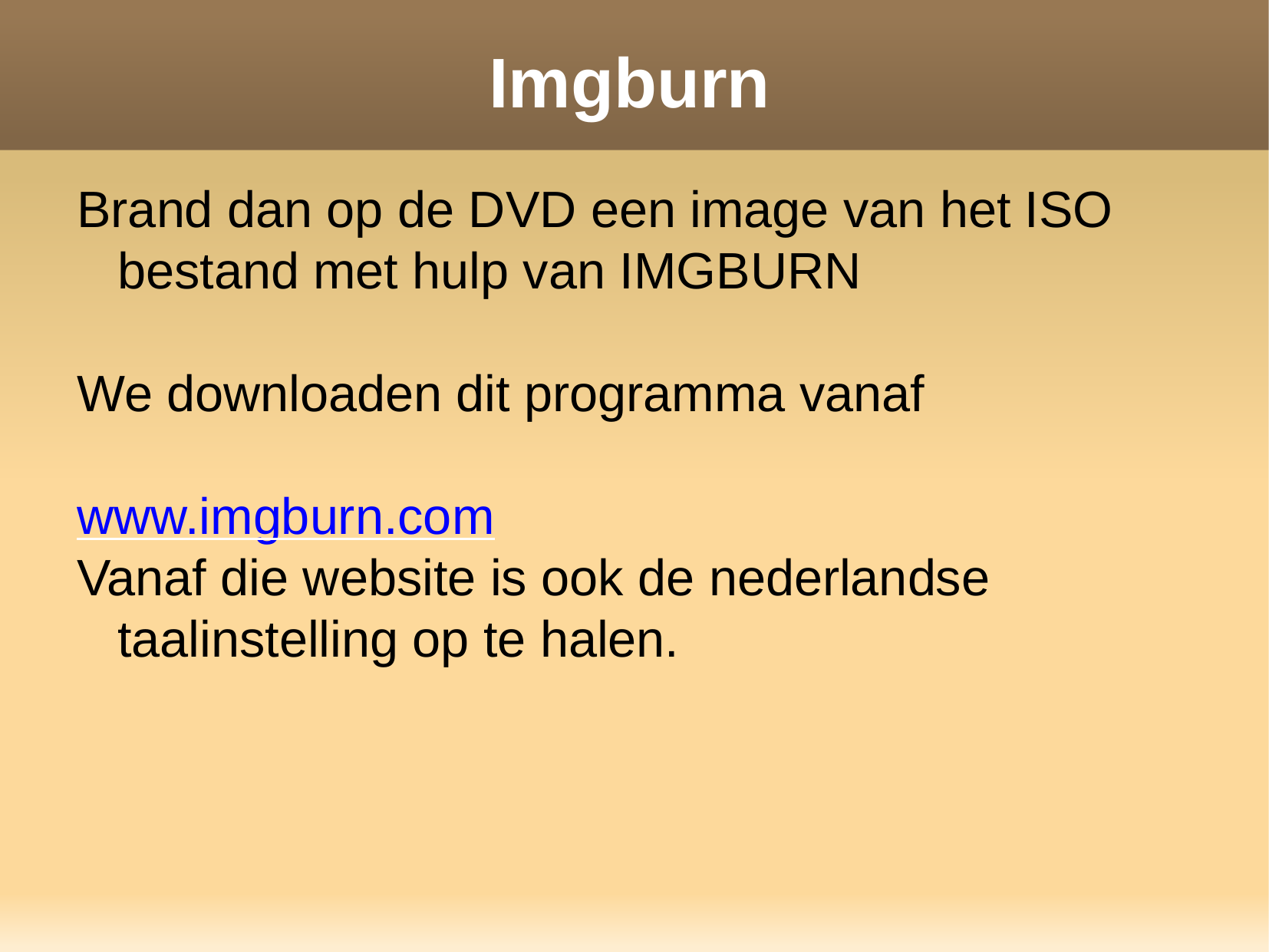

Imgburn
Brand dan op de DVD een image van het ISO bestand met hulp van IMGBURN

We downloaden dit programma vanaf

www.imgburn.com
Vanaf die website is ook de nederlandse taalinstelling op te halen.